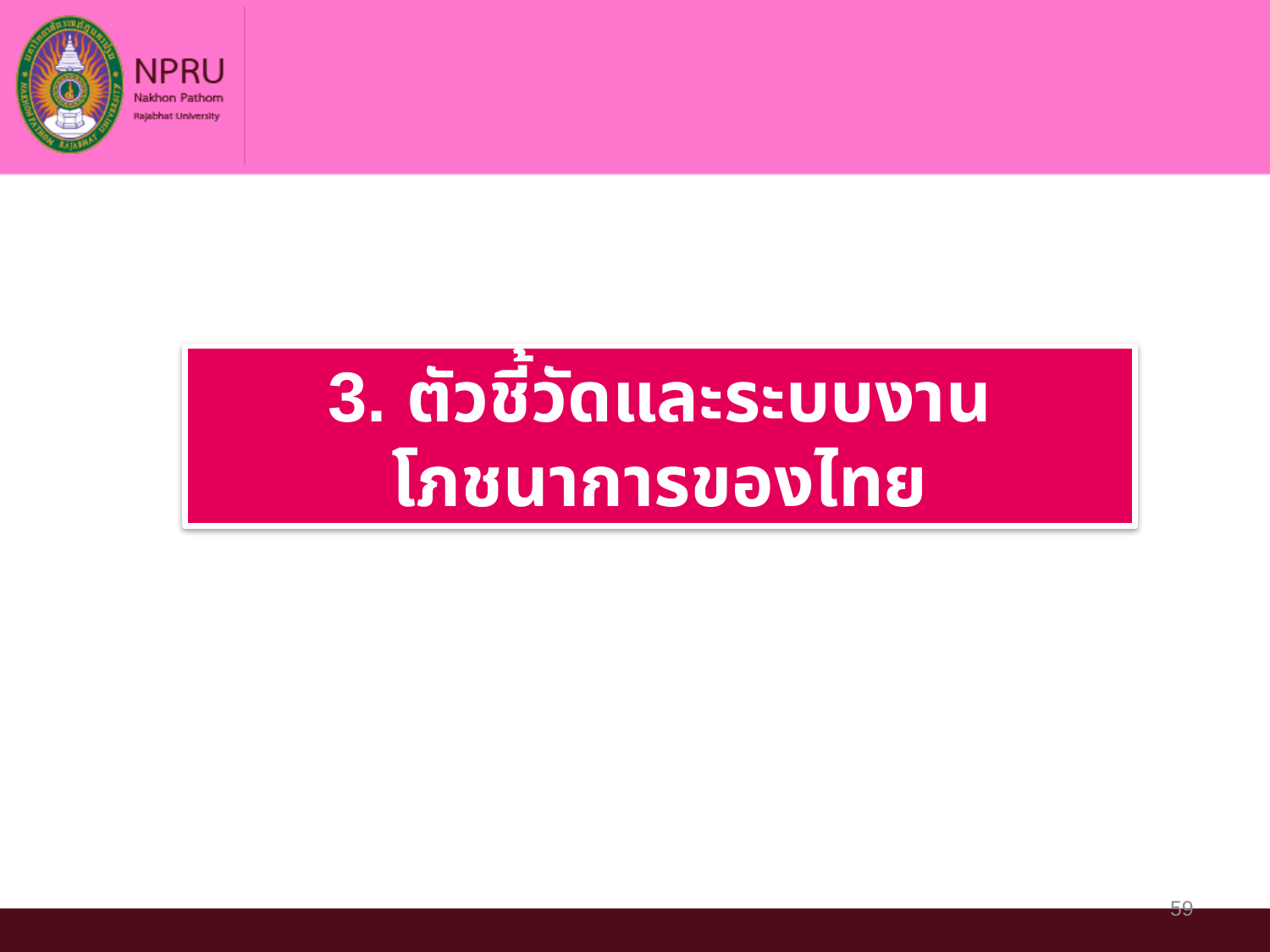

# 3. ตัวชี้วัดและระบบงานโภชนาการของไทย
59